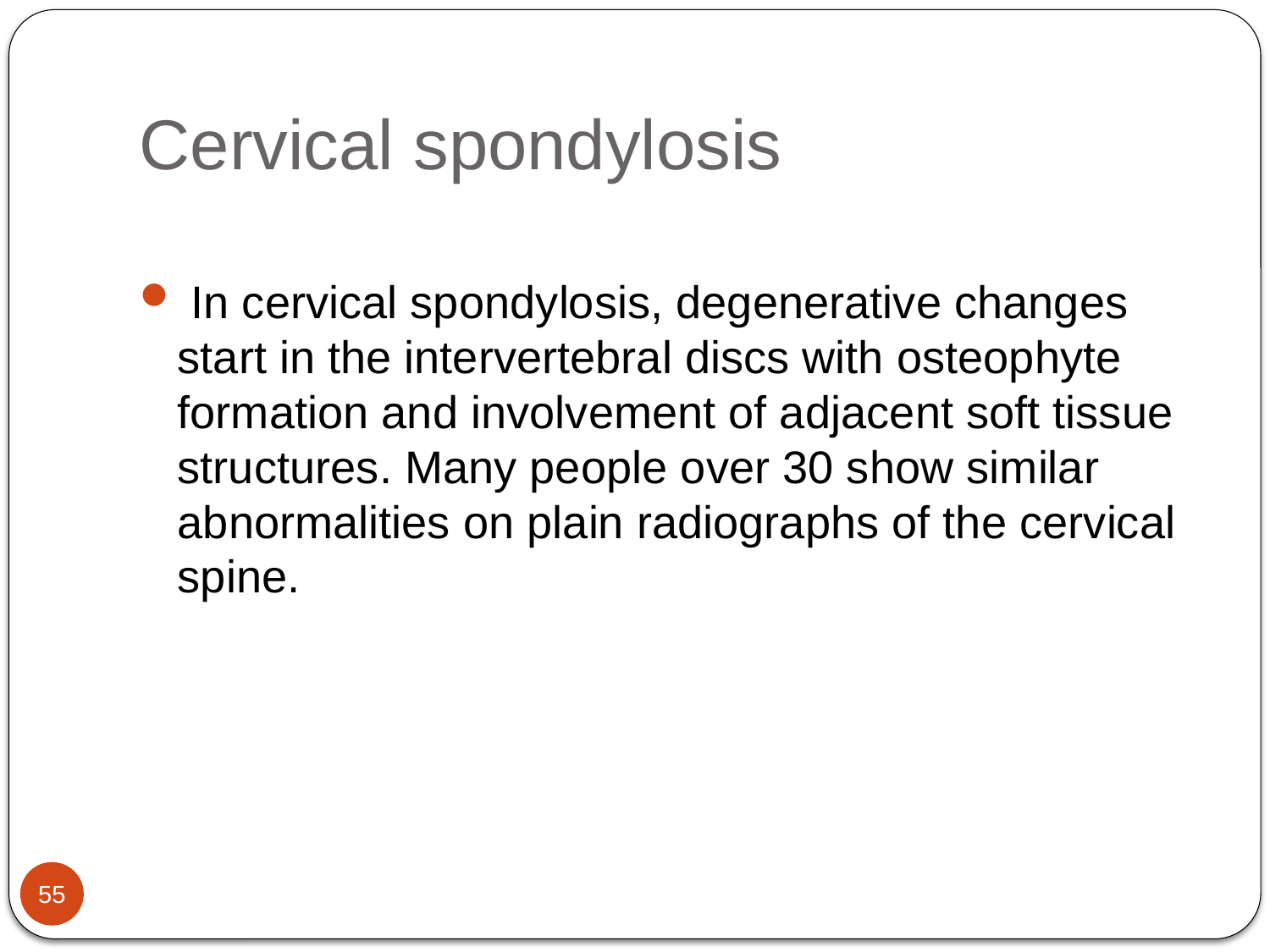

# Cervical spondylosis

 In cervical spondylosis, degenerative changes start in the intervertebral discs with osteophyte formation and involvement of adjacent soft tissue structures. Many people over 30 show similar abnormalities on plain radiographs of the cervical spine.
55